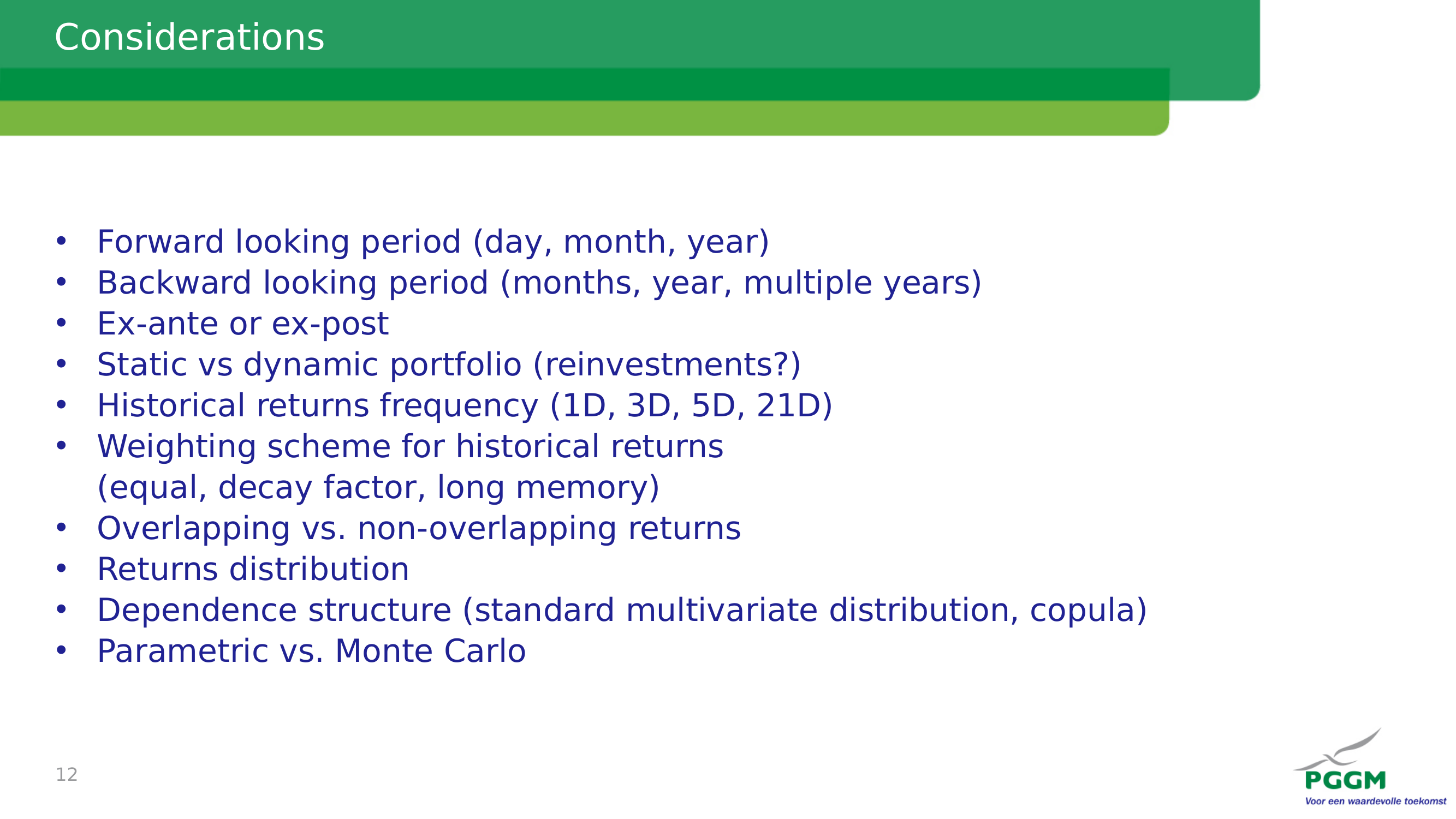

# Considerations
Forward looking period (day, month, year)
Backward looking period (months, year, multiple years)
Ex-ante or ex-post
Static vs dynamic portfolio (reinvestments?)
Historical returns frequency (1D, 3D, 5D, 21D)
Weighting scheme for historical returns
(equal, decay factor, long memory)
Overlapping vs. non-overlapping returns
Returns distribution
Dependence structure (standard multivariate distribution, copula)
Parametric vs. Monte Carlo

12